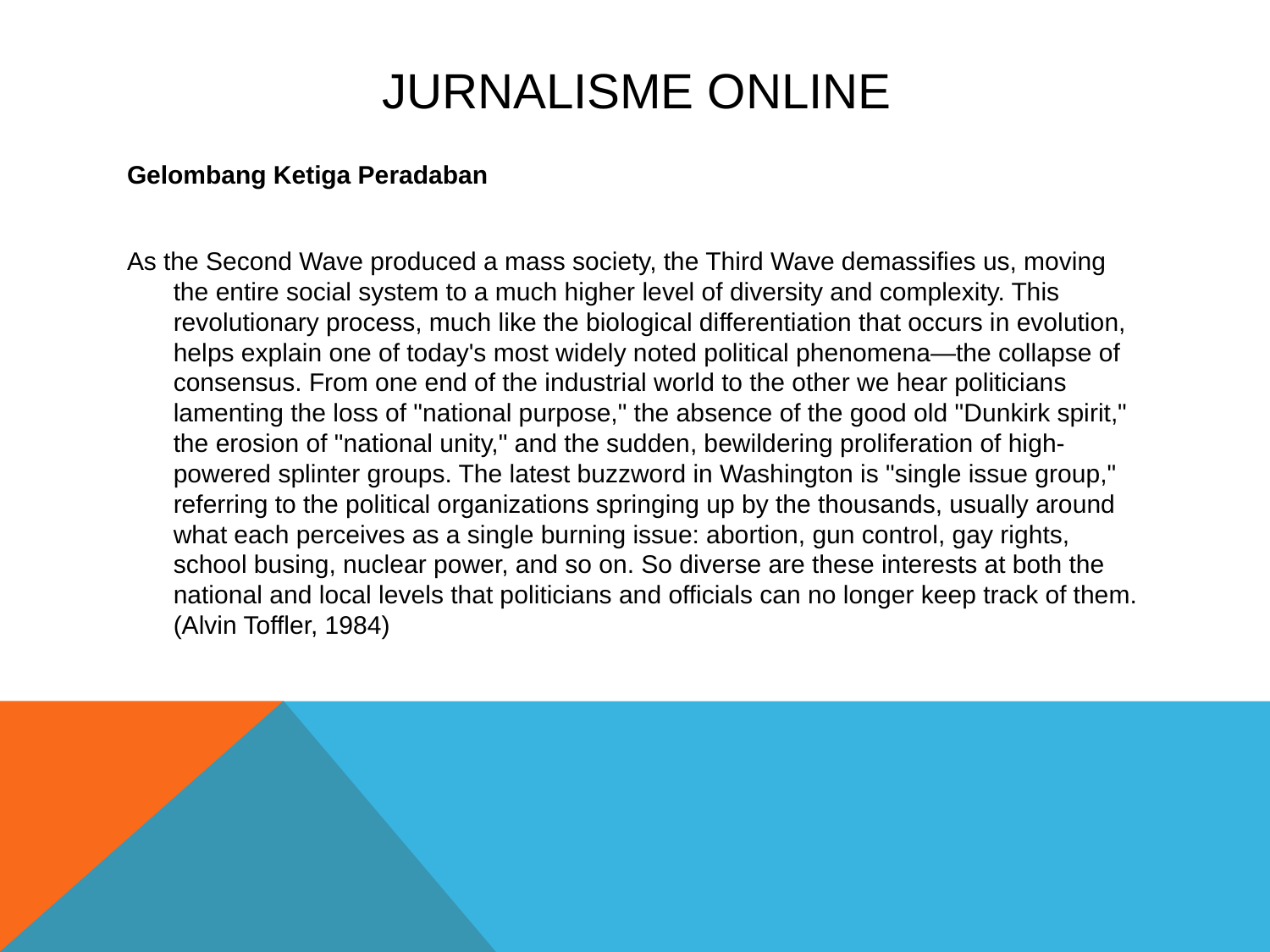

# Jurnalisme online
Gelombang Ketiga Peradaban

As the Second Wave produced a mass society, the Third Wave demassifies us, moving the entire social system to a much higher level of diversity and complexity. This revolutionary process, much like the biological differentiation that occurs in evolution, helps explain one of today's most widely noted political phenomena—the collapse of consensus. From one end of the industrial world to the other we hear politicians lamenting the loss of "national purpose," the absence of the good old "Dunkirk spirit," the erosion of "national unity," and the sudden, bewildering proliferation of high-powered splinter groups. The latest buzzword in Washington is "single issue group," referring to the political organizations springing up by the thousands, usually around what each perceives as a single burning issue: abortion, gun control, gay rights, school busing, nuclear power, and so on. So diverse are these interests at both the national and local levels that politicians and officials can no longer keep track of them. (Alvin Toffler, 1984)